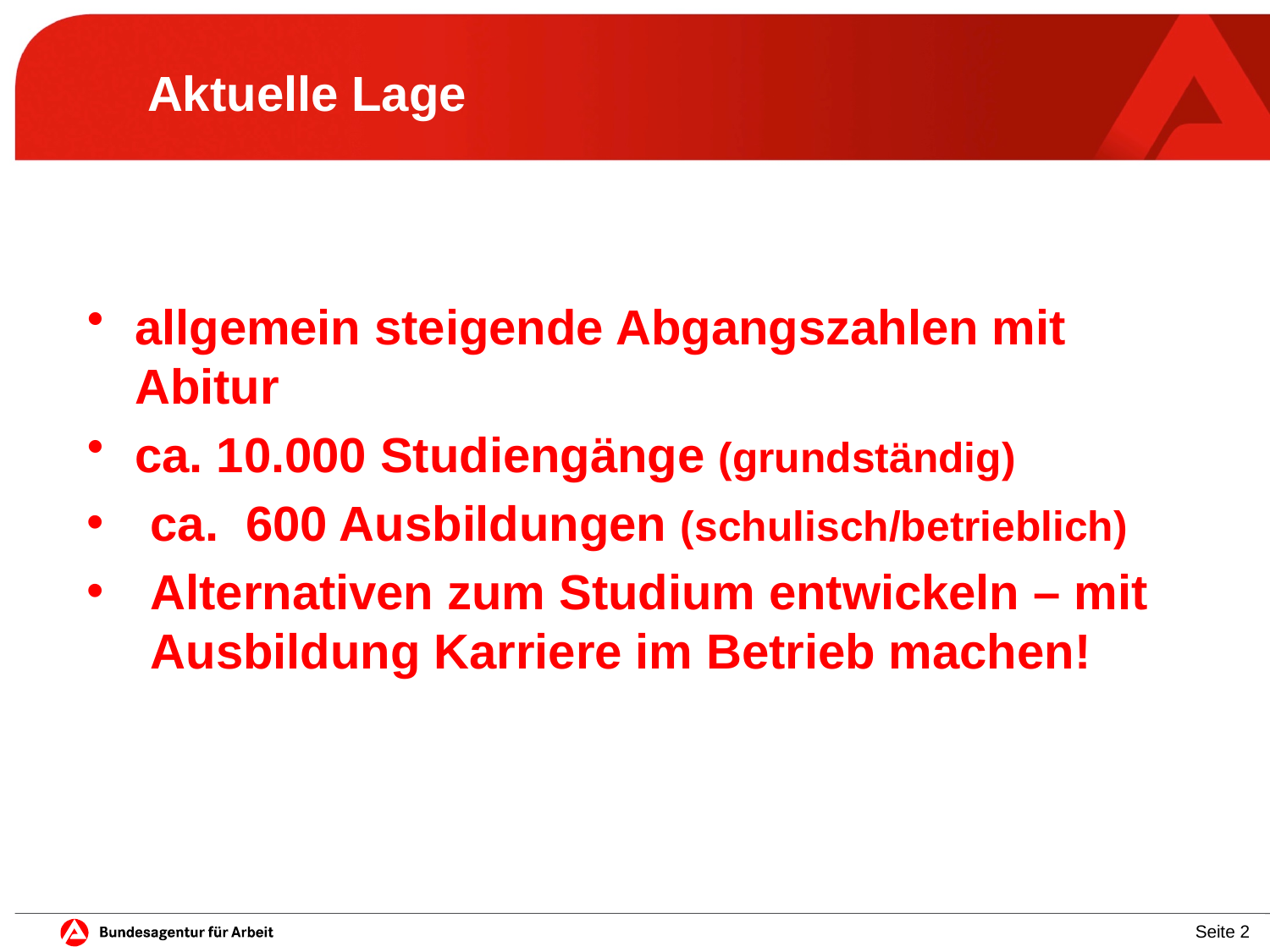

Aktuelle Lage
allgemein steigende Abgangszahlen mit Abitur
ca. 10.000 Studiengänge (grundständig)
ca.  600 Ausbildungen (schulisch/betrieblich)
Alternativen zum Studium entwickeln – mit Ausbildung Karriere im Betrieb machen!